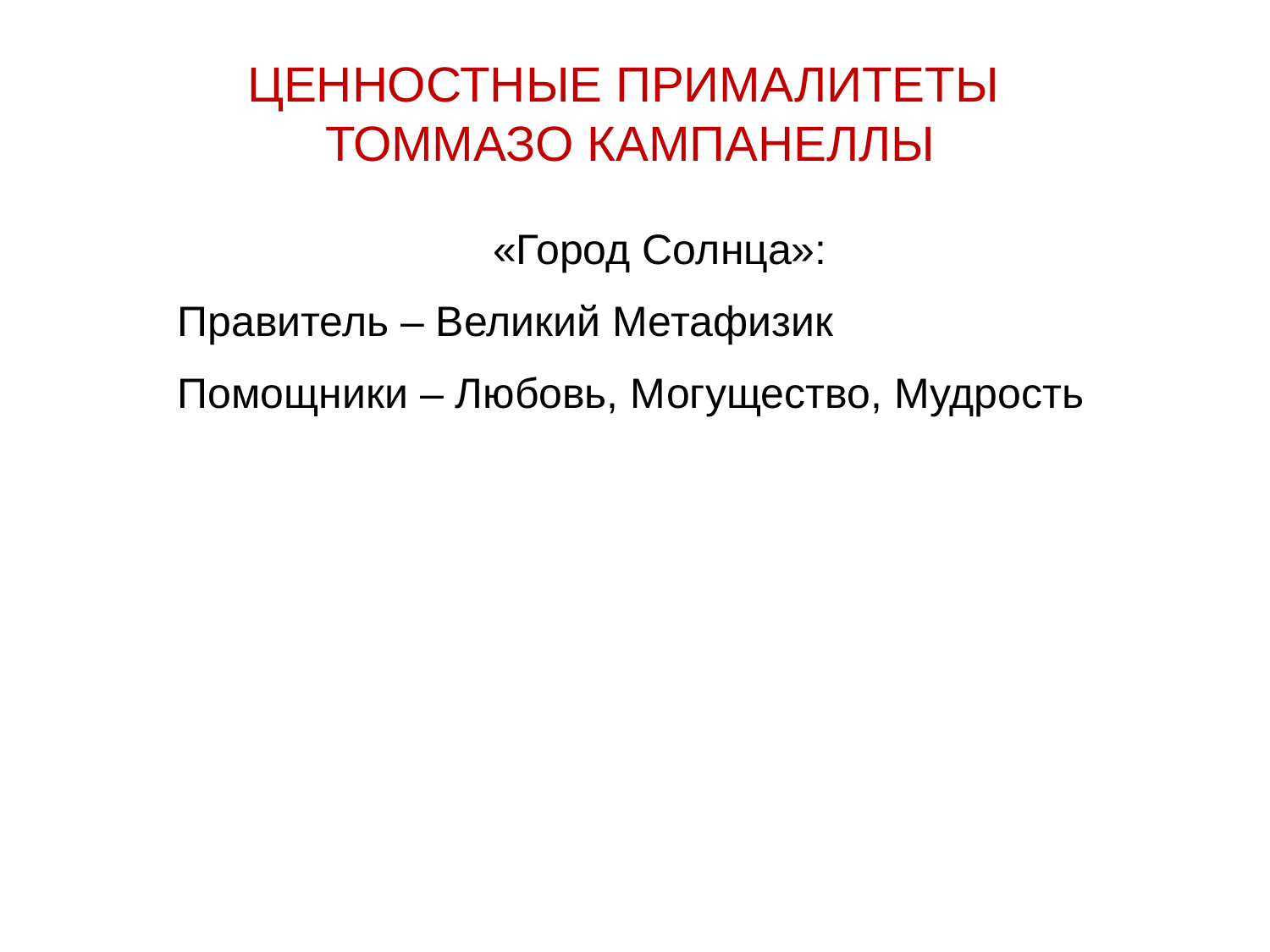

ЦЕННОСТНЫЕ ПРИМАЛИТЕТЫ
ТОММАЗО КАМПАНЕЛЛЫ

«Город Солнца»:
Правитель – Великий Метафизик
Помощники – Любовь, Могущество, Мудрость
4